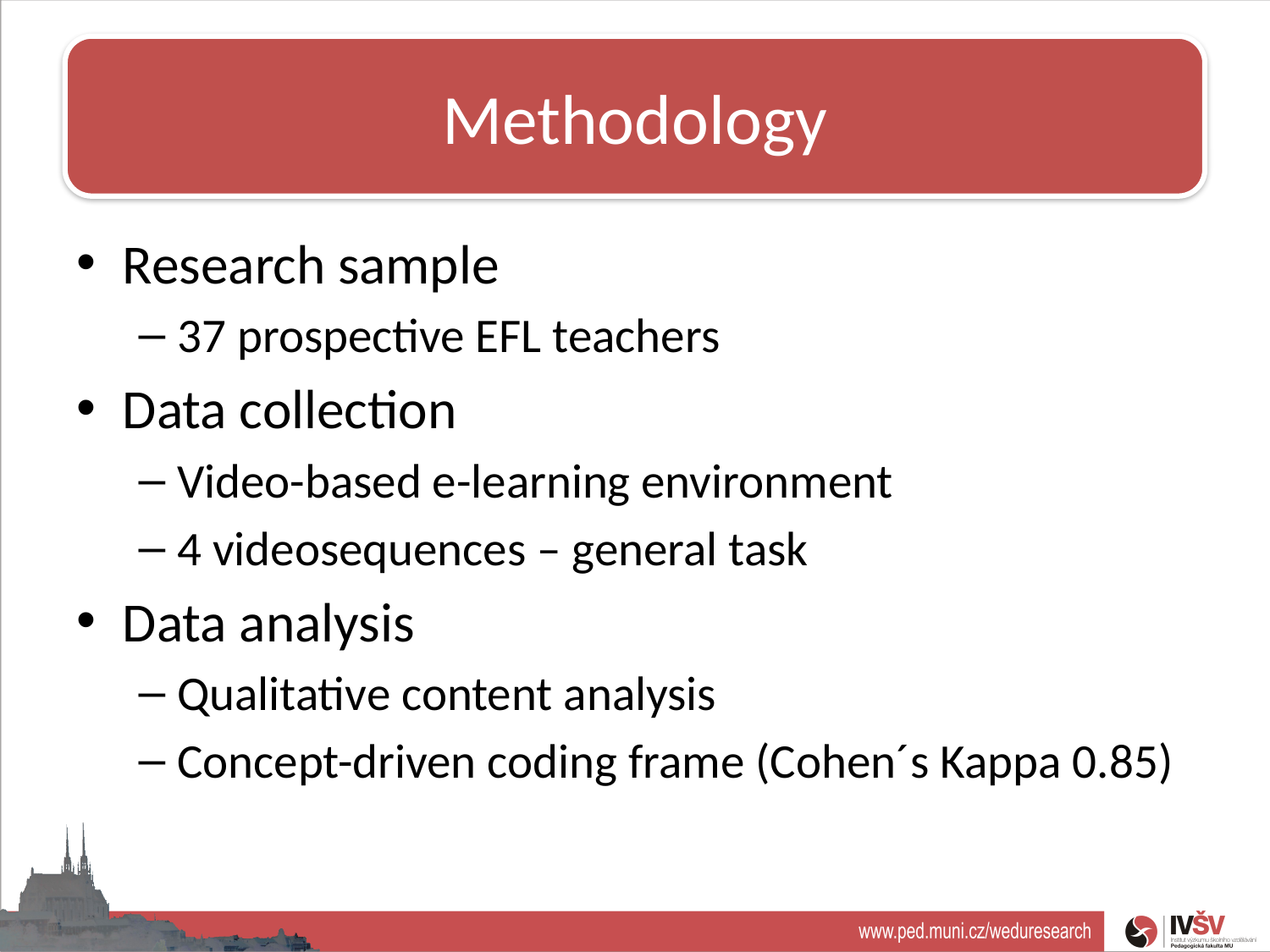

Methodology
# Teacher professionalism
Research sample
37 prospective EFL teachers
Data collection
Video-based e-learning environment
4 videosequences – general task
Data analysis
Qualitative content analysis
Concept-driven coding frame (Cohen´s Kappa 0.85)